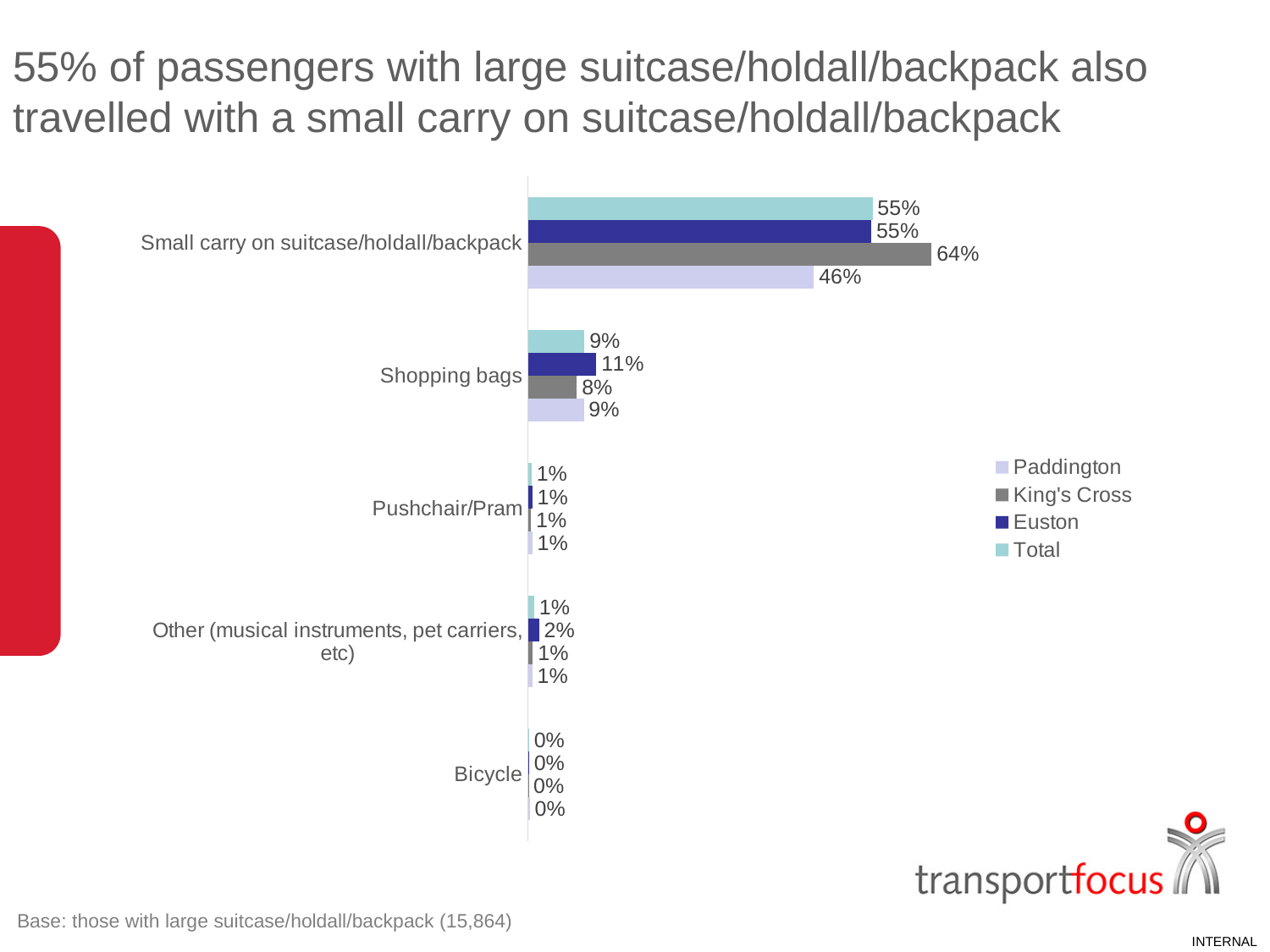

55% of passengers with large suitcase/holdall/backpack also travelled with a small carry on suitcase/holdall/backpack

### Chart

| Category | Total | Euston | King's Cross | Paddington |
|---|---|---|---|---|
| Small carry on suitcase/holdall/backpack | 0.548 | 0.546 | 0.642 | 0.455 |
| Shopping bags | 0.09 | 0.109 | 0.078 | 0.089 |
| Pushchair/Pram | 0.006 | 0.007 | 0.005 | 0.007 |
| Other (musical instruments, pet carriers, etc) | 0.01 | 0.018 | 0.008 | 0.007 |
| Bicycle | 0.002 | 0.002 | 0.001 | 0.003 |
Base: those with large suitcase/holdall/backpack (15,864)